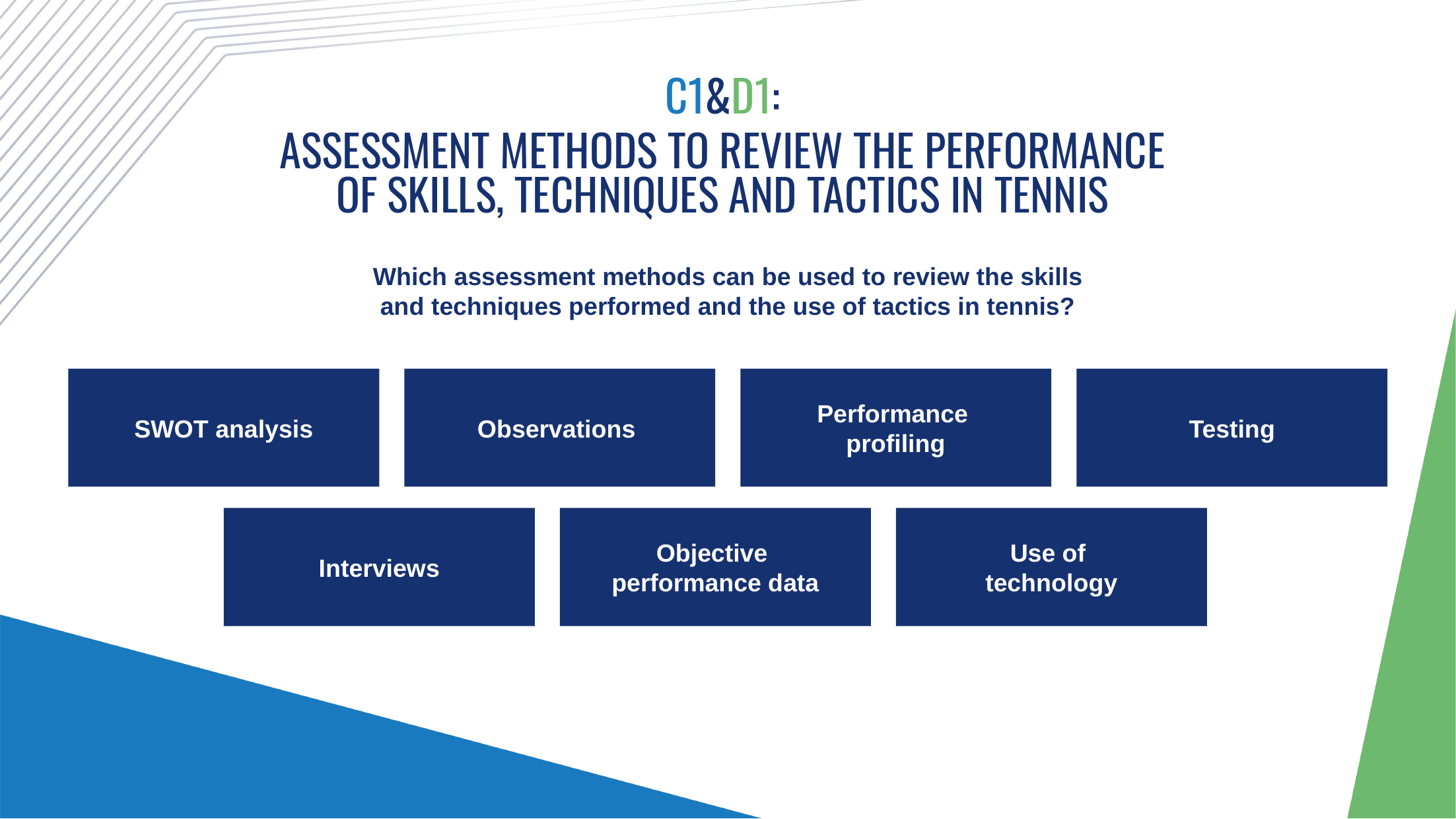

c1&D1:
ASSESSMENT METHODS TO REVIEW THE PERFORMANCE
of skills, TECHNIQUES AND TACTICS IN TENNIS
Which assessment methods can be used to review the skills and techniques performed and the use of tactics in tennis?
SWOT analysis
Observations
Performance
profiling
Testing
Interviews
Objective
performance data
Use of
technology